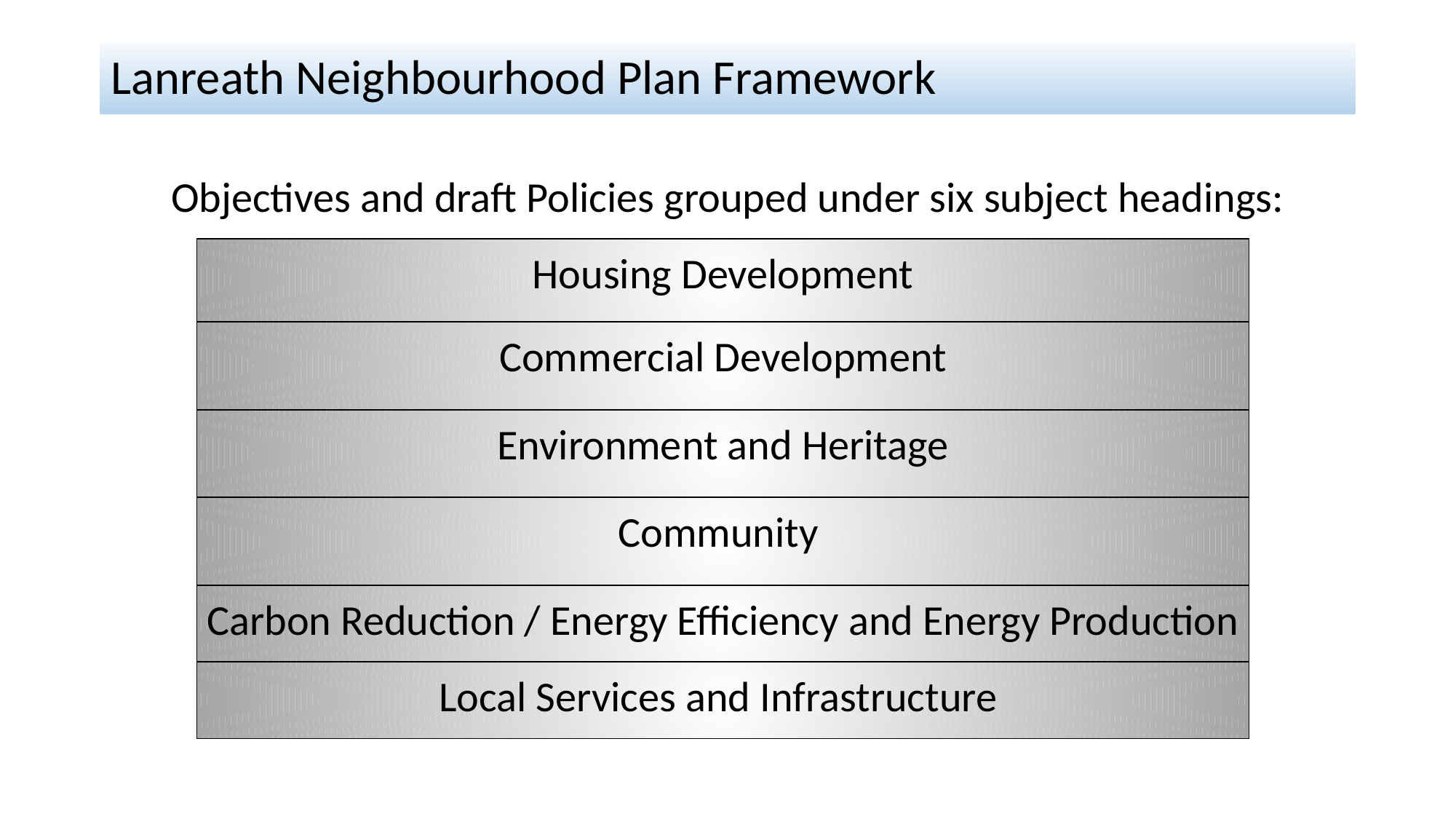

# Lanreath Neighbourhood Plan Framework
Objectives and draft Policies grouped under six subject headings:

| Housing Development |
| --- |
| Commercial Development |
| Environment and Heritage |
| Community |
| Carbon Reduction / Energy Efficiency and Energy Production |
| Local Services and Infrastructure |